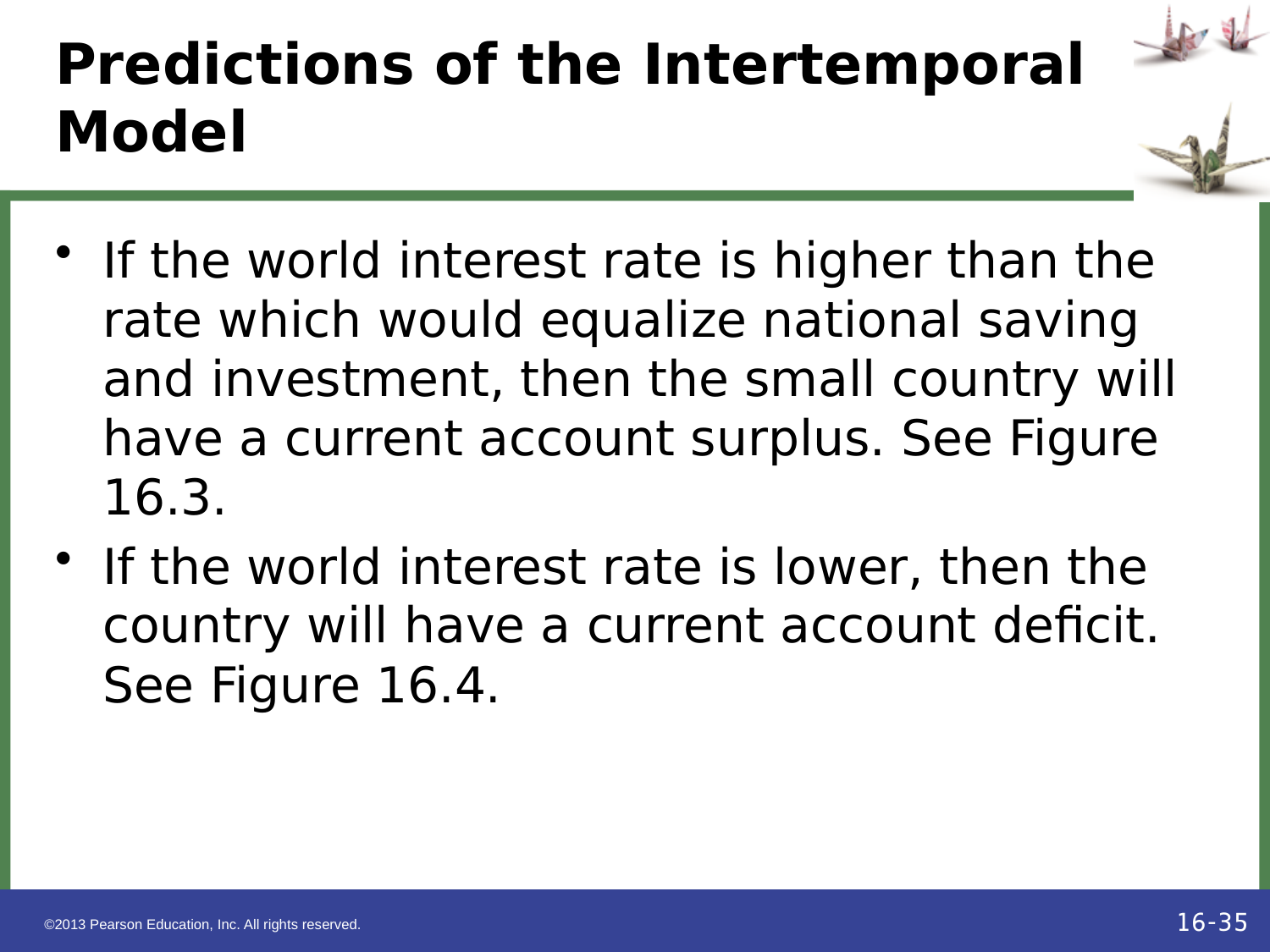

# Predictions of the Intertemporal Model
If the world interest rate is higher than the rate which would equalize national saving and investment, then the small country will have a current account surplus. See Figure 16.3.
If the world interest rate is lower, then the country will have a current account deficit. See Figure 16.4.